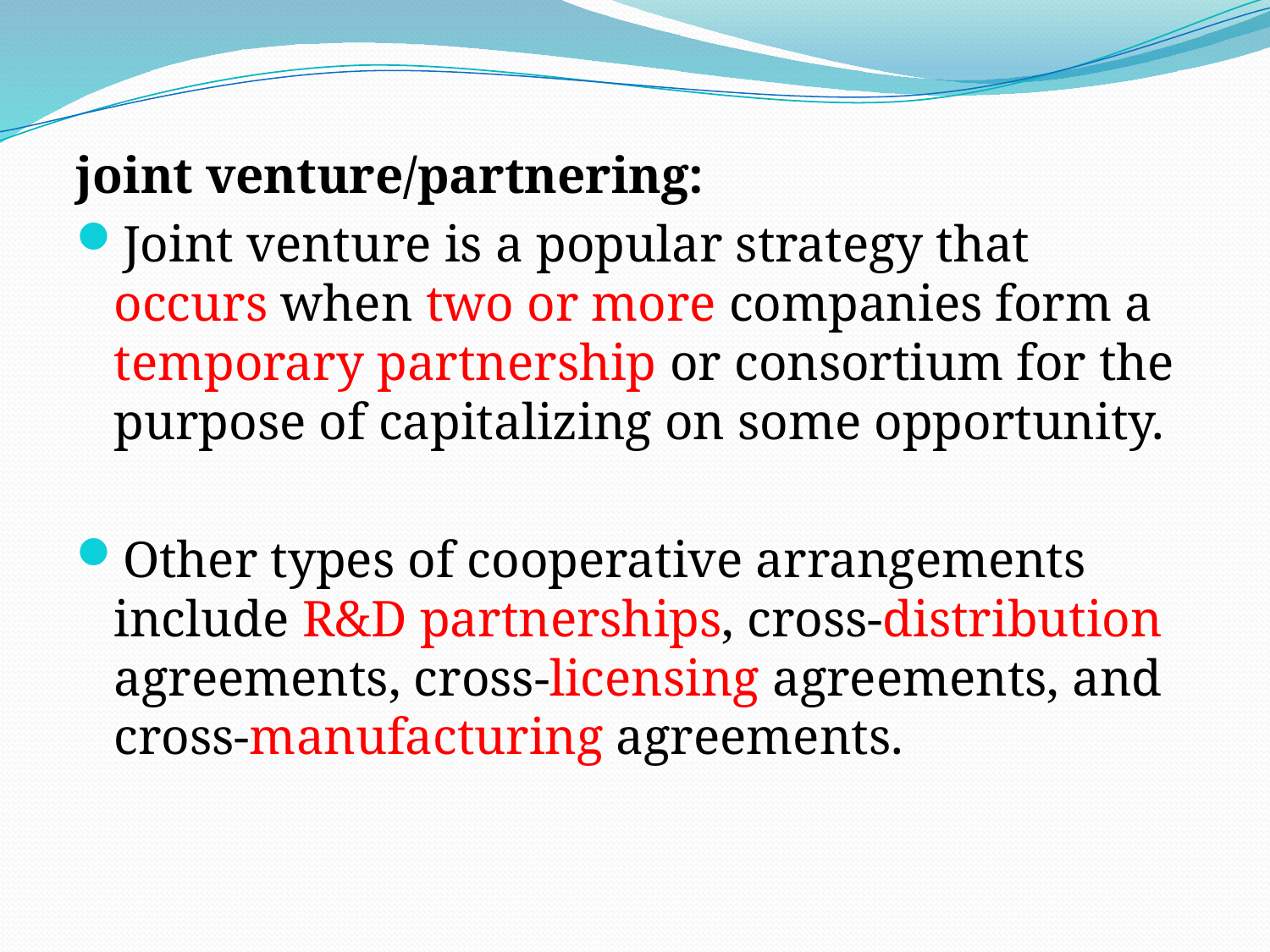

# .
joint venture/partnering:
Joint venture is a popular strategy that occurs when two or more companies form a temporary partnership or consortium for the purpose of capitalizing on some opportunity.

Other types of cooperative arrangements include R&D partnerships, cross-distribution agreements, cross-licensing agreements, and  cross-manufacturing agreements.